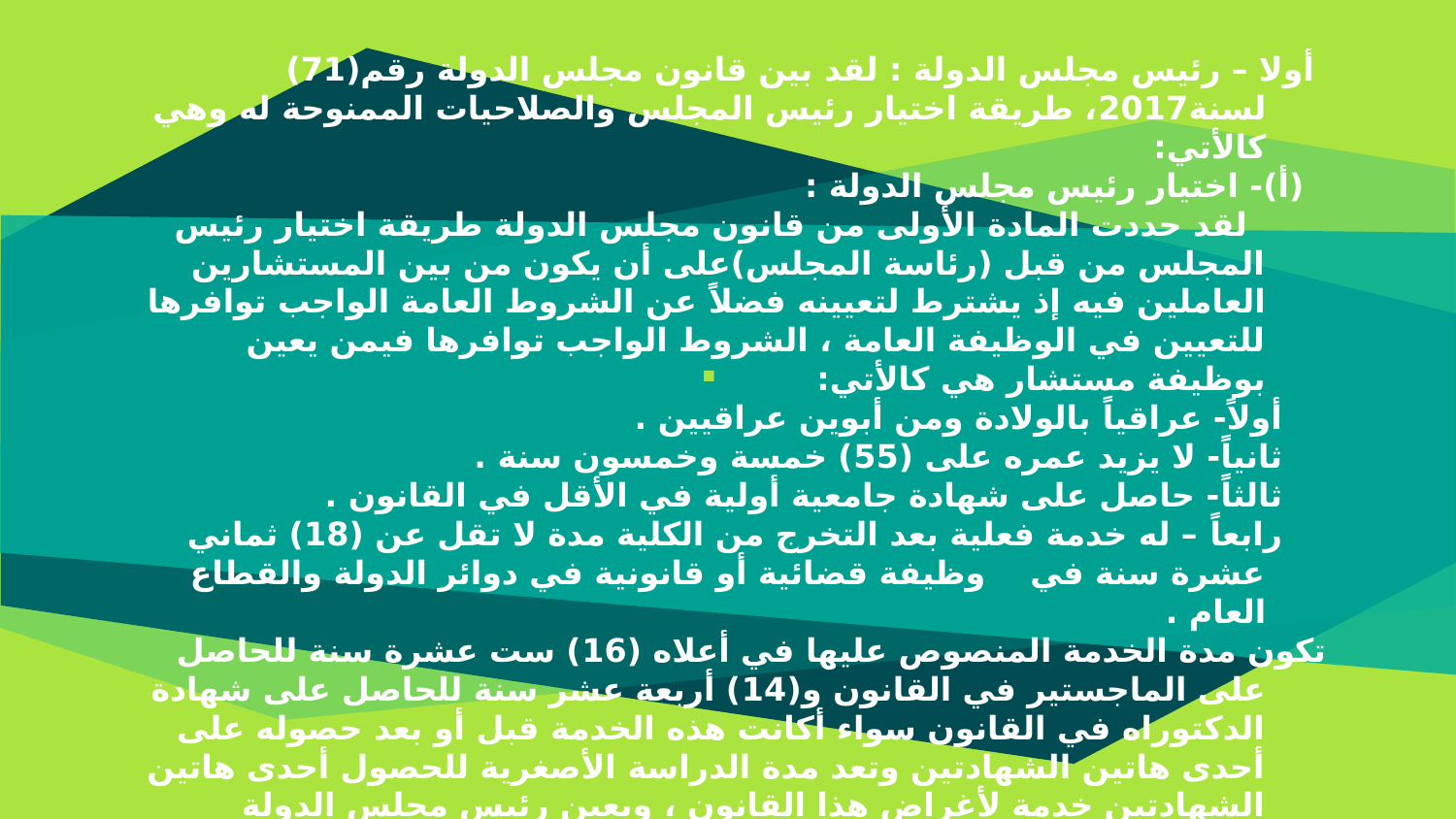

أولا – رئيس مجلس الدولة : لقد بين قانون مجلس الدولة رقم(71) لسنة2017، طريقة اختيار رئيس المجلس والصلاحيات الممنوحة له وهي كالأتي:
  (أ)- اختيار رئيس مجلس الدولة :
       لقد حددت المادة الأولى من قانون مجلس الدولة طريقة اختيار رئيس المجلس من قبل (رئاسة المجلس)على أن يكون من بين المستشارين العاملين فيه إذ يشترط لتعيينه فضلاً عن الشروط العامة الواجب توافرها للتعيين في الوظيفة العامة ، الشروط الواجب توافرها فيمن يعين بوظيفة مستشار هي كالأتي:
    أولاً- عراقياً بالولادة ومن أبوين عراقيين .
    ثانياً- لا يزيد عمره على (55) خمسة وخمسون سنة .
    ثالثاً- حاصل على شهادة جامعية أولية في الأقل في القانون .
    رابعاً – له خدمة فعلية بعد التخرج من الكلية مدة لا تقل عن (18) ثماني عشرة سنة في    وظيفة قضائية أو قانونية في دوائر الدولة والقطاع العام .
تكون مدة الخدمة المنصوص عليها في أعلاه (16) ست عشرة سنة للحاصل على الماجستير في القانون و(14) أربعة عشر سنة للحاصل على شهادة الدكتوراه في القانون سواء أكانت هذه الخدمة قبل أو بعد حصوله على أحدى هاتين الشهادتين وتعد مدة الدراسة الأصغرية للحصول أحدى هاتين الشهادتين خدمة لأغراض هذا القانون ، ويعين رئيس مجلس الدولة بمرسوم جمهوري بصورة مباشرة ، بعد أن يتم اختياره من قبل رئاسة المجلس وهم الرئيس ونائبيه ، ونعتقد بأن يم اختيار الرئيس من قبل هيأة الرئاسة يكون الأفضل ، وذلك لغرض توخي الدقة في اختيار الاكفئ والأكثر خبرة ، لأنها تضم في عضويتها رؤساء الهيئات والحكمة الإدارية العليا.

# .